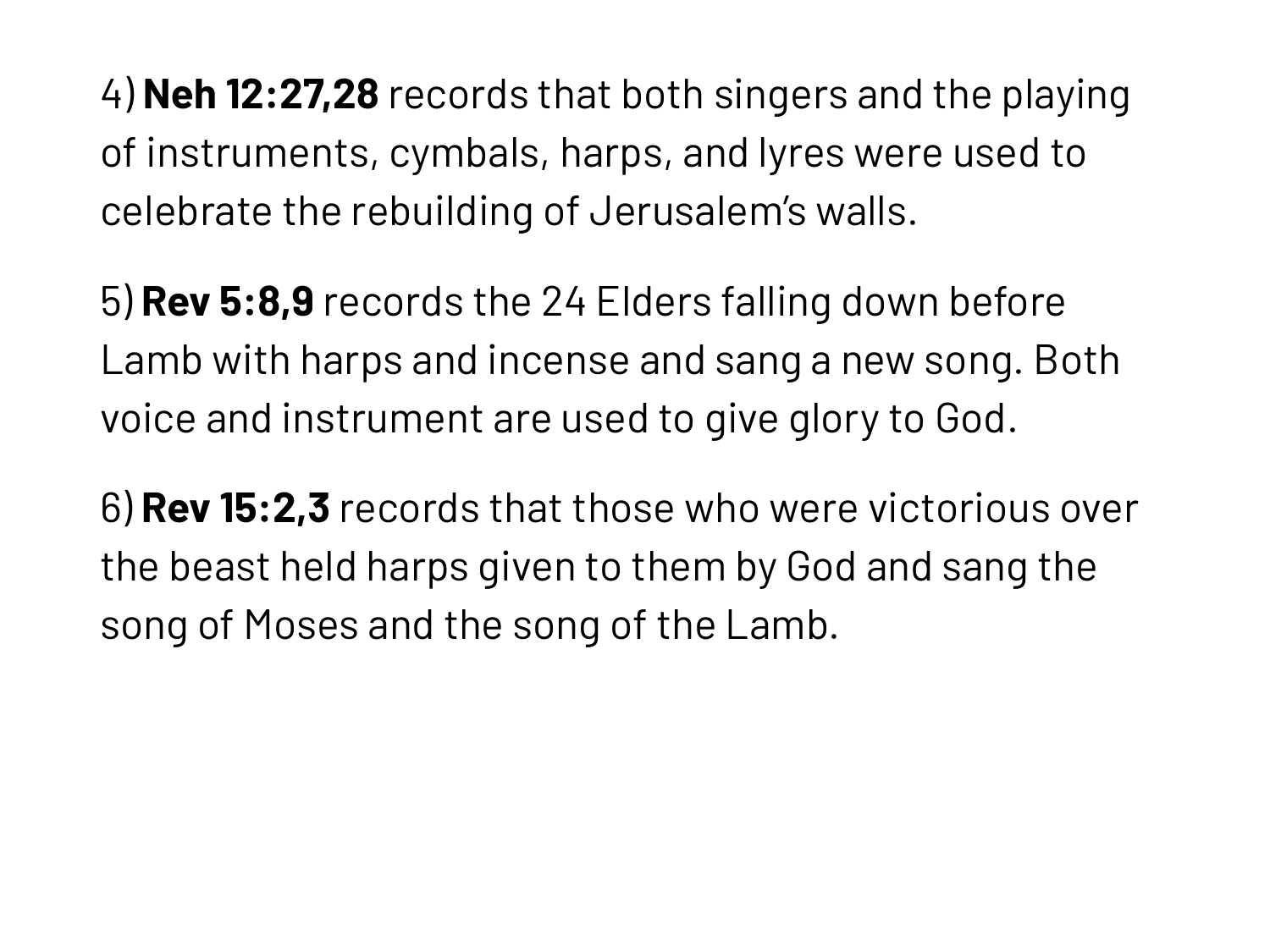

#
4) Neh 12:27,28 records that both singers and the playing of instruments, cymbals, harps, and lyres were used to celebrate the rebuilding of Jerusalem’s walls.
5) Rev 5:8,9 records the 24 Elders falling down before Lamb with harps and incense and sang a new song. Both voice and instrument are used to give glory to God.
6) Rev 15:2,3 records that those who were victorious over the beast held harps given to them by God and sang the song of Moses and the song of the Lamb.